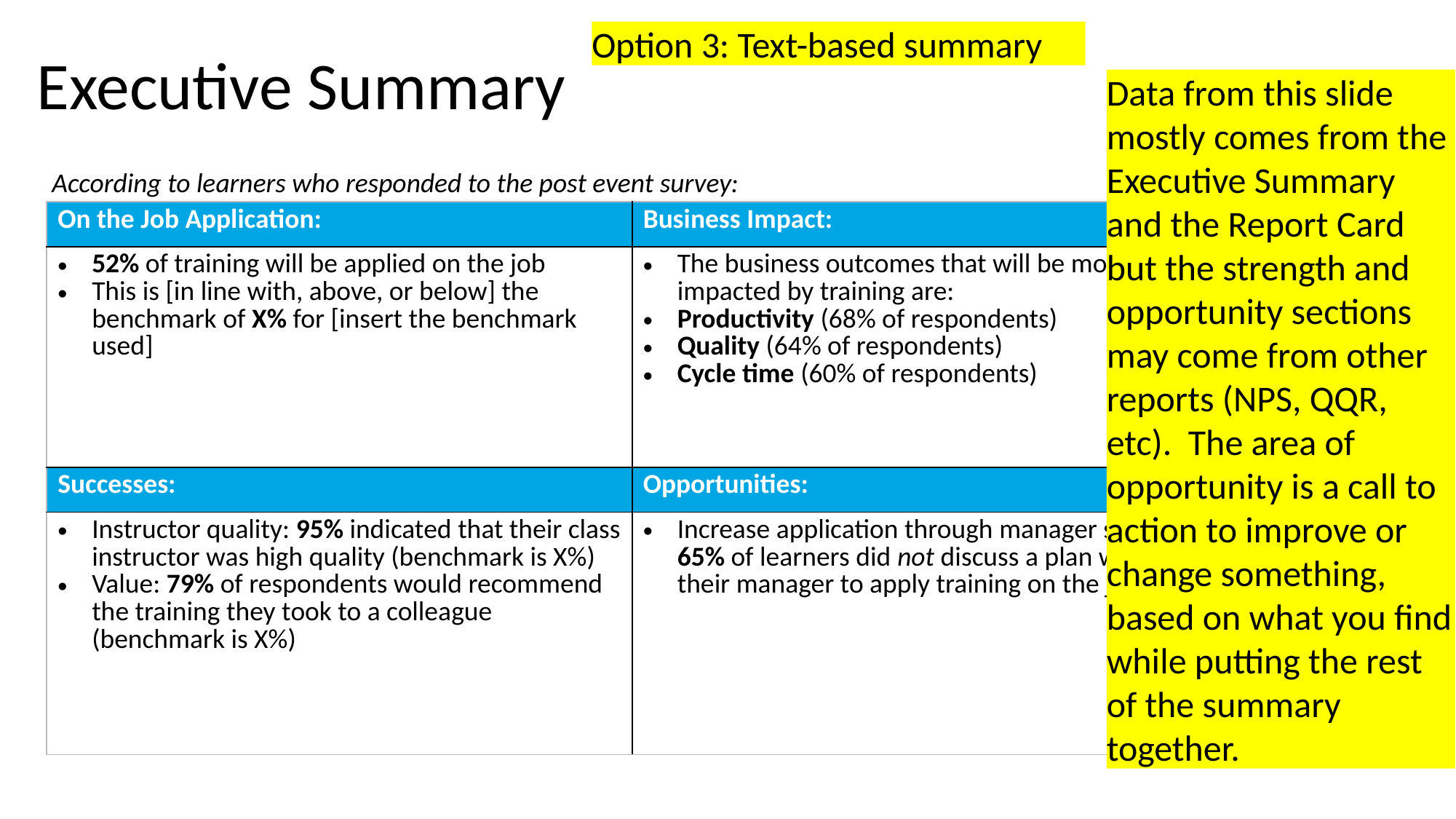

# Executive Summary
Option 3: Text-based summary
Data from this slide mostly comes from the Executive Summary and the Report Card but the strength and opportunity sections may come from other reports (NPS, QQR, etc).  The area of opportunity is a call to action to improve or change something, based on what you find while putting the rest of the summary together.
According to learners who responded to the post event survey:
| On the Job Application: | Business Impact: |
| --- | --- |
| 52% of training will be applied on the job This is [in line with, above, or below] the benchmark of X% for [insert the benchmark used] | The business outcomes that will be most impacted by training are: Productivity (68% of respondents) Quality (64% of respondents) Cycle time (60% of respondents) |
| Successes: | Opportunities: |
| Instructor quality: 95% indicated that their class instructor was high quality (benchmark is X%) Value: 79% of respondents would recommend the training they took to a colleague (benchmark is X%) | Increase application through manager support: 65% of learners did not discuss a plan with their manager to apply training on the job |